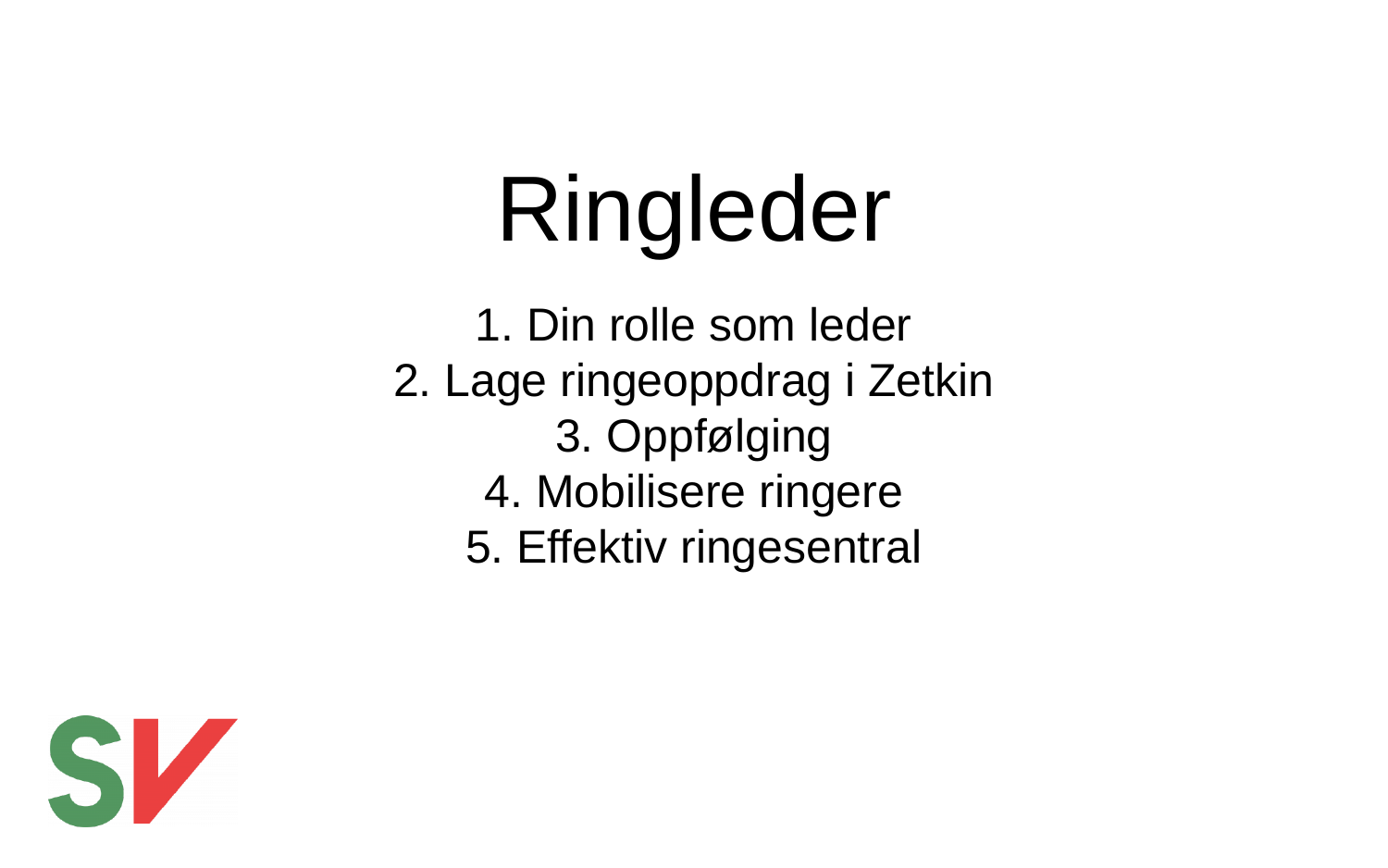

Ringleder
# 1. Din rolle som leder 2. Lage ringeoppdrag i Zetkin 3. Oppfølging 4. Mobilisere ringere 5. Effektiv ringesentral